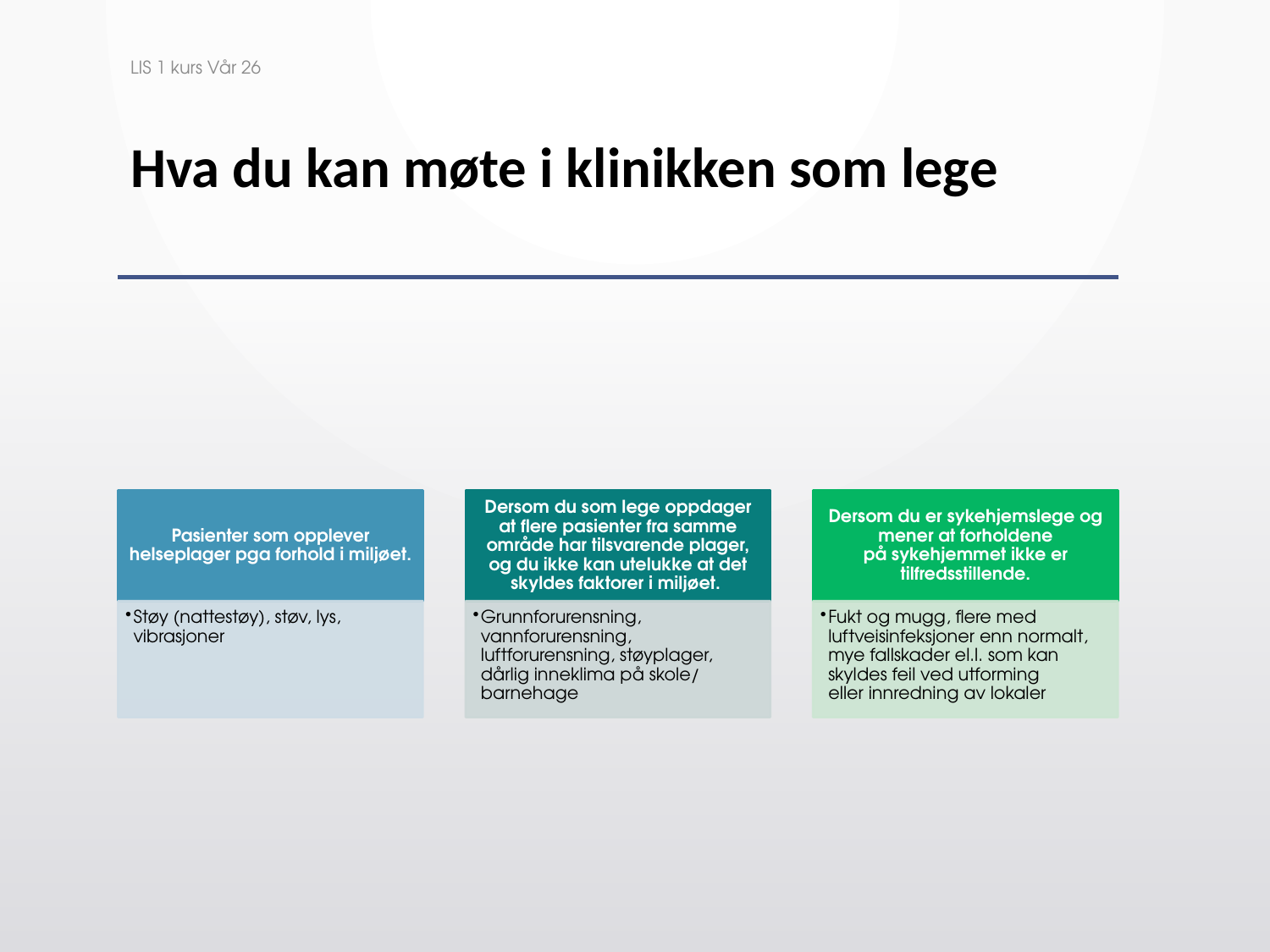

LIS 1 kurs Vår 26
# Hva du kan møte i klinikken som lege​

Pasienter som opplever helseplager pga forhold i miljøet.​
Støy (nattestøy), støv, lys, vibrasjoner​
Dersom du som lege oppdager at flere pasienter fra samme område har tilsvarende plager, og du ikke kan utelukke at det skyldes faktorer i miljøet. ​
Grunnforurensning, vannforurensning, luftforurensning, støyplager, dårlig inneklima på skole/ barnehage​
Dersom du er sykehjemslege og mener at forholdene på sykehjemmet ikke er tilfredsstillende.​
Fukt og mugg, flere med luftveisinfeksjoner enn normalt, mye fallskader el.l. som kan skyldes feil ved utforming eller innredning av lokaler​